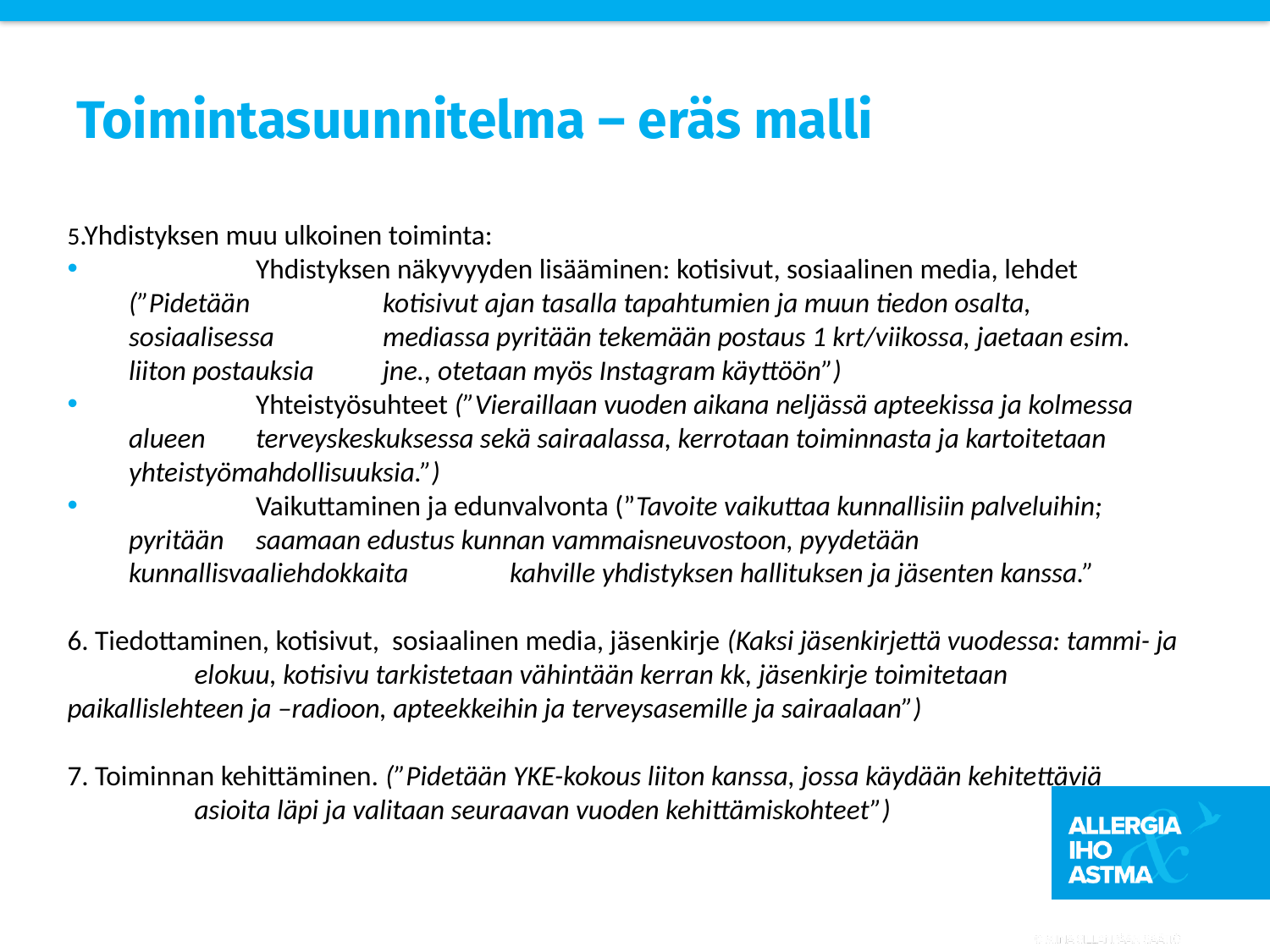

# Toimintasuunnitelma – eräs malli

5.Yhdistyksen muu ulkoinen toiminta:
	Yhdistyksen näkyvyyden lisääminen: kotisivut, sosiaalinen media, lehdet (”Pidetään 	kotisivut ajan tasalla tapahtumien ja muun tiedon osalta, sosiaalisessa 	mediassa pyritään tekemään postaus 1 krt/viikossa, jaetaan esim. liiton postauksia 	jne., otetaan myös Instagram käyttöön”)
	Yhteistyösuhteet (”Vieraillaan vuoden aikana neljässä apteekissa ja kolmessa alueen 	terveyskeskuksessa sekä sairaalassa, kerrotaan toiminnasta ja kartoitetaan 	yhteistyömahdollisuuksia.”)
	Vaikuttaminen ja edunvalvonta (”Tavoite vaikuttaa kunnallisiin palveluihin; pyritään 	saamaan edustus kunnan vammaisneuvostoon, pyydetään kunnallisvaaliehdokkaita 	kahville yhdistyksen hallituksen ja jäsenten kanssa.”

6. Tiedottaminen, kotisivut,  sosiaalinen media, jäsenkirje (Kaksi jäsenkirjettä vuodessa: tammi- ja 	elokuu, kotisivu tarkistetaan vähintään kerran kk, jäsenkirje toimitetaan 	paikallislehteen ja –radioon, apteekkeihin ja terveysasemille ja sairaalaan”)

7. Toiminnan kehittäminen. (”Pidetään YKE-kokous liiton kanssa, jossa käydään kehitettäviä 	asioita läpi ja valitaan seuraavan vuoden kehittämiskohteet”)